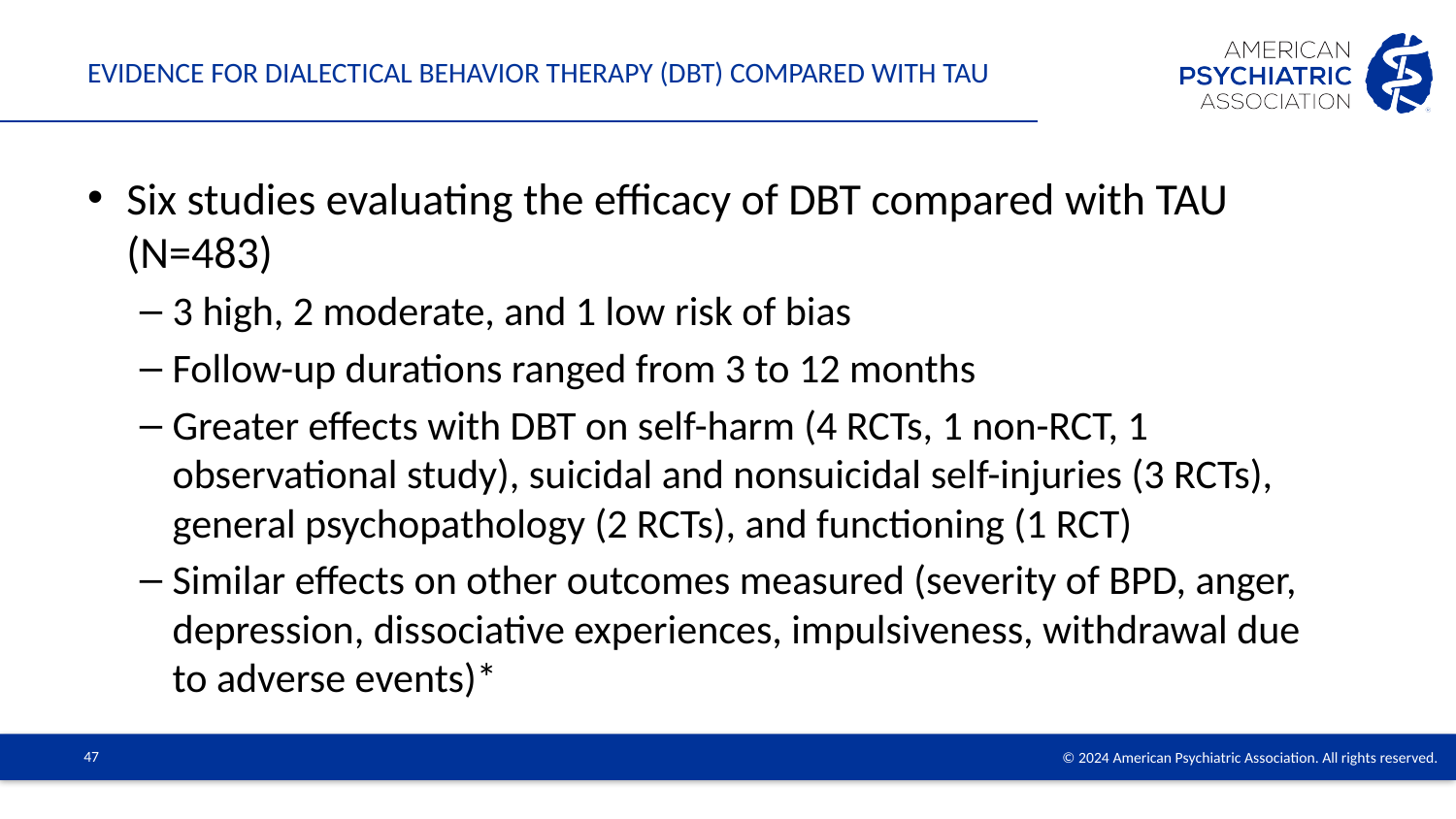

# Evidence for Dialectical behavior therapy (DBT) compared with TAU
Six studies evaluating the efficacy of DBT compared with TAU (N=483)
3 high, 2 moderate, and 1 low risk of bias
Follow-up durations ranged from 3 to 12 months
Greater effects with DBT on self-harm (4 RCTs, 1 non-RCT, 1 observational study), suicidal and nonsuicidal self-injuries (3 RCTs), general psychopathology (2 RCTs), and functioning (1 RCT)
Similar effects on other outcomes measured (severity of BPD, anger, depression, dissociative experiences, impulsiveness, withdrawal due to adverse events)*